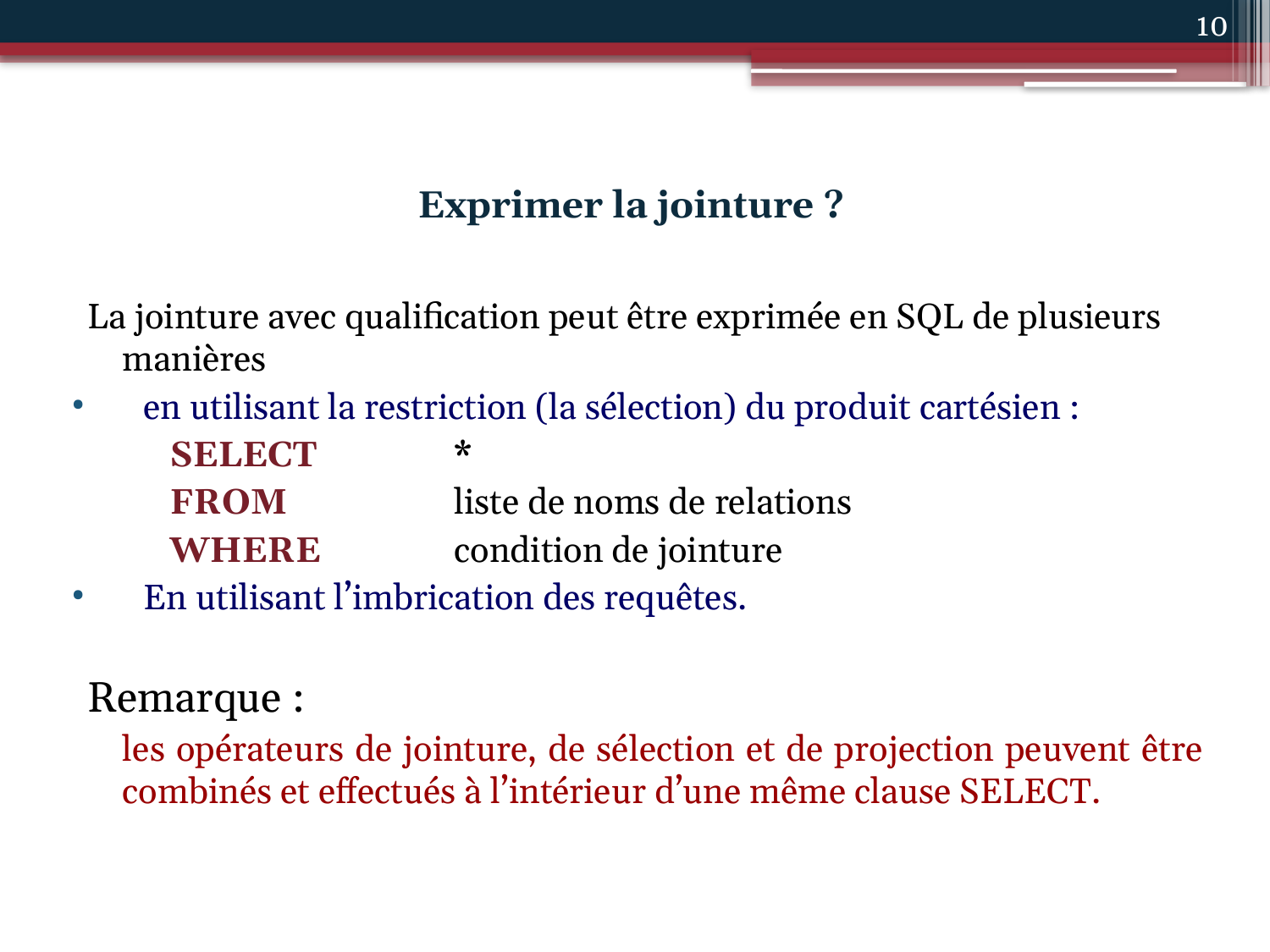

10
# Exprimer la jointure ?
La jointure avec qualification peut être exprimée en SQL de plusieurs manières
en utilisant la restriction (la sélection) du produit cartésien :
SELECT 		*
FROM 		liste de noms de relations
WHERE 	condition de jointure
En utilisant l’imbrication des requêtes.

Remarque :
	les opérateurs de jointure, de sélection et de projection peuvent être combinés et effectués à l’intérieur d’une même clause SELECT.